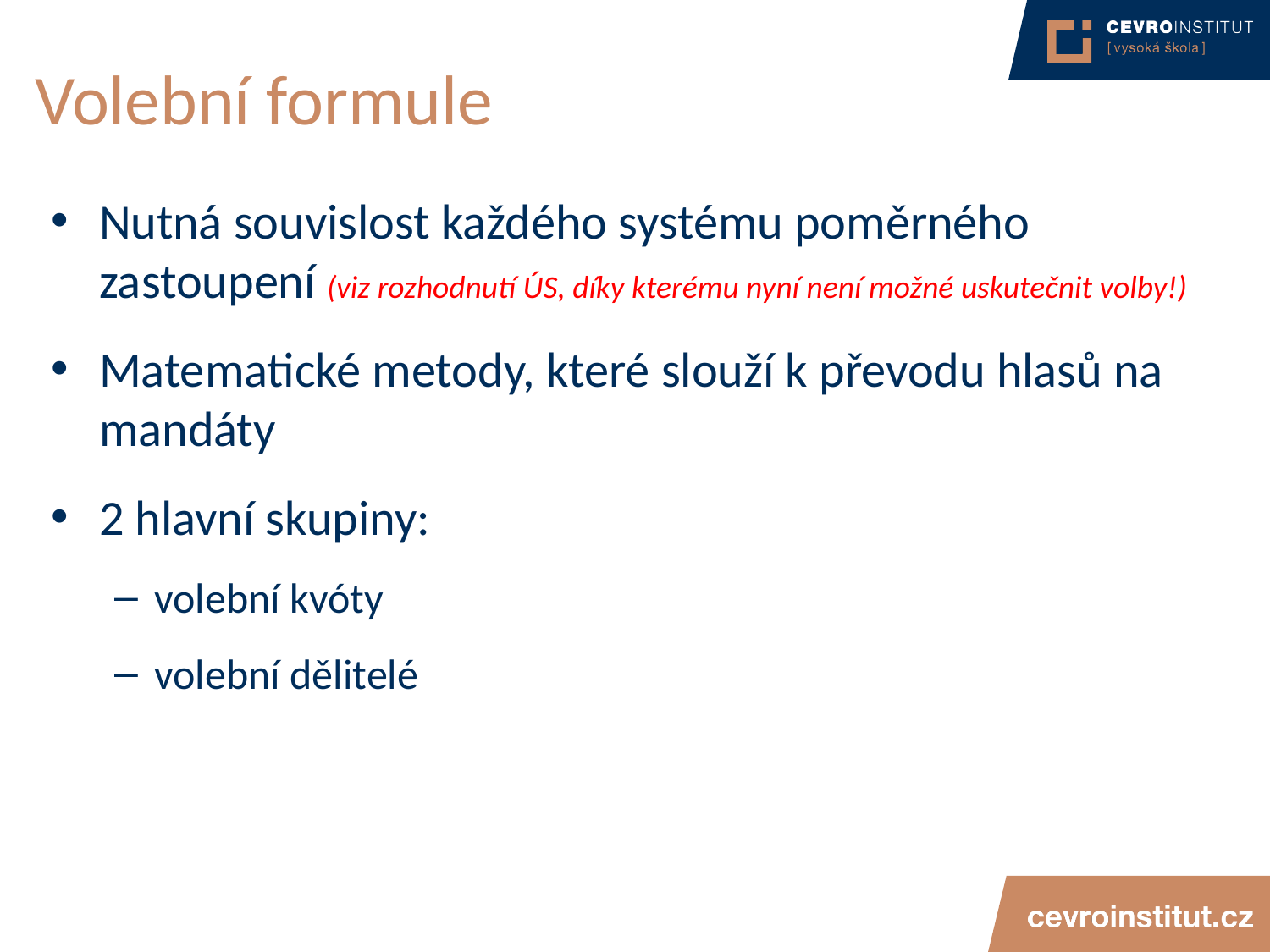

# Volební formule
Nutná souvislost každého systému poměrného zastoupení (viz rozhodnutí ÚS, díky kterému nyní není možné uskutečnit volby!)
Matematické metody, které slouží k převodu hlasů na mandáty
2 hlavní skupiny:
volební kvóty
volební dělitelé